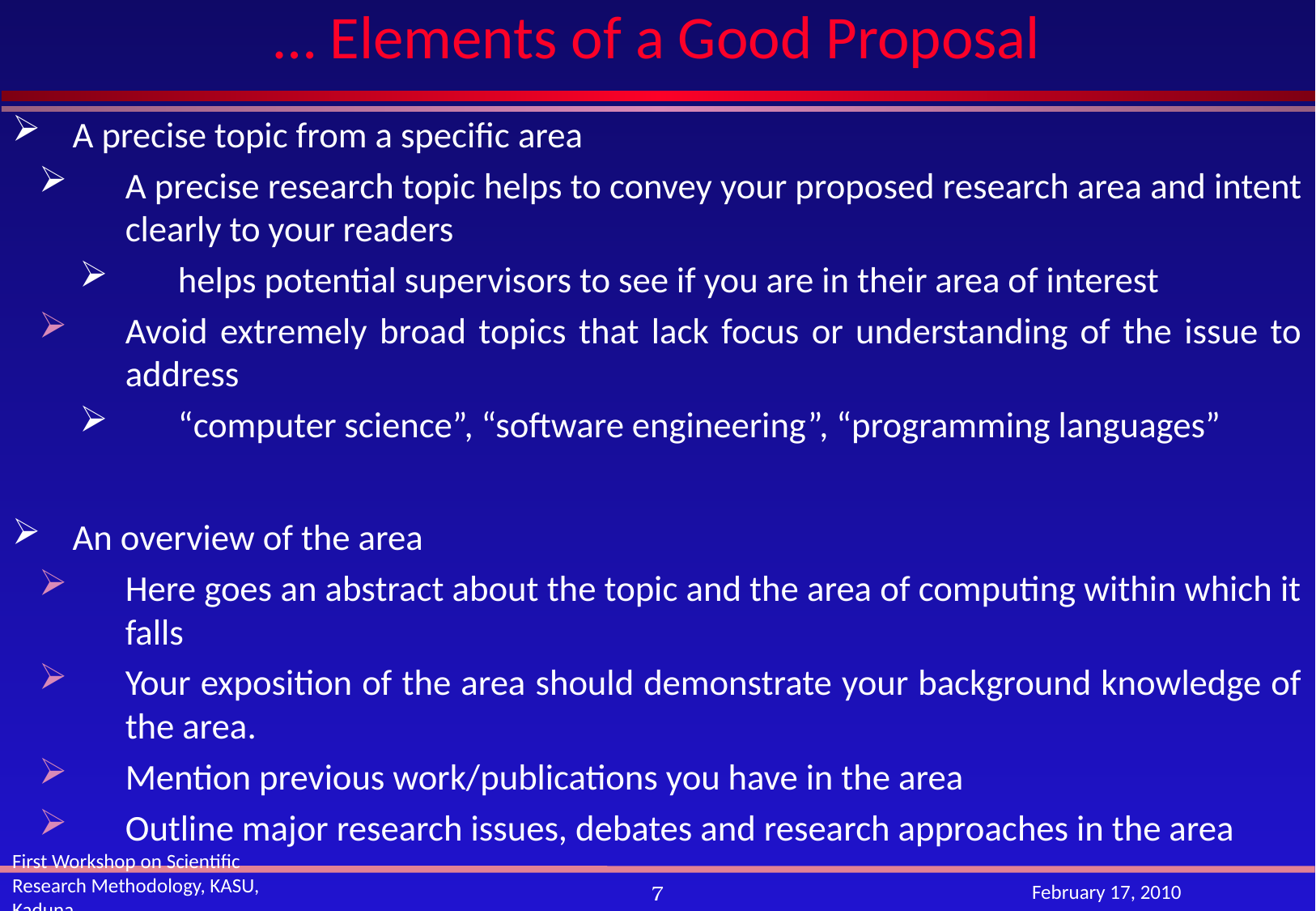

# … Elements of a Good Proposal
A precise topic from a specific area
A precise research topic helps to convey your proposed research area and intent clearly to your readers
helps potential supervisors to see if you are in their area of interest
Avoid extremely broad topics that lack focus or understanding of the issue to address
“computer science”, “software engineering”, “programming languages”

An overview of the area
Here goes an abstract about the topic and the area of computing within which it falls
Your exposition of the area should demonstrate your background knowledge of the area.
Mention previous work/publications you have in the area
Outline major research issues, debates and research approaches in the area

First Workshop on Scientific Research Methodology, KASU, Kaduna
February 17, 2010